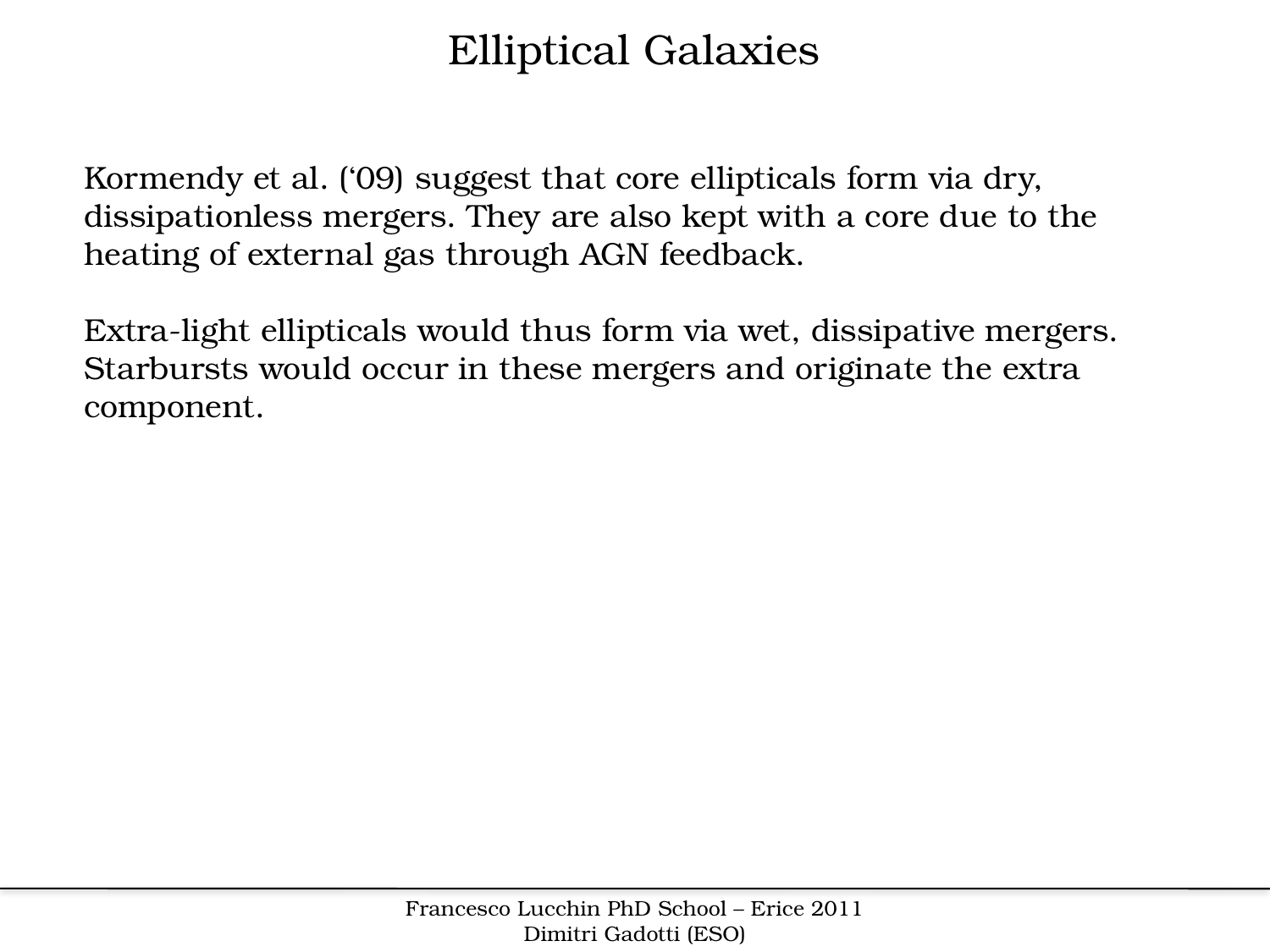

Elliptical Galaxies
Kormendy et al. (‘09) suggest that core ellipticals form via dry, dissipationless mergers. They are also kept with a core due to the heating of external gas through AGN feedback.

Extra-light ellipticals would thus form via wet, dissipative mergers. Starbursts would occur in these mergers and originate the extra component.
Francesco Lucchin PhD School – Erice 2011
Dimitri Gadotti (ESO)